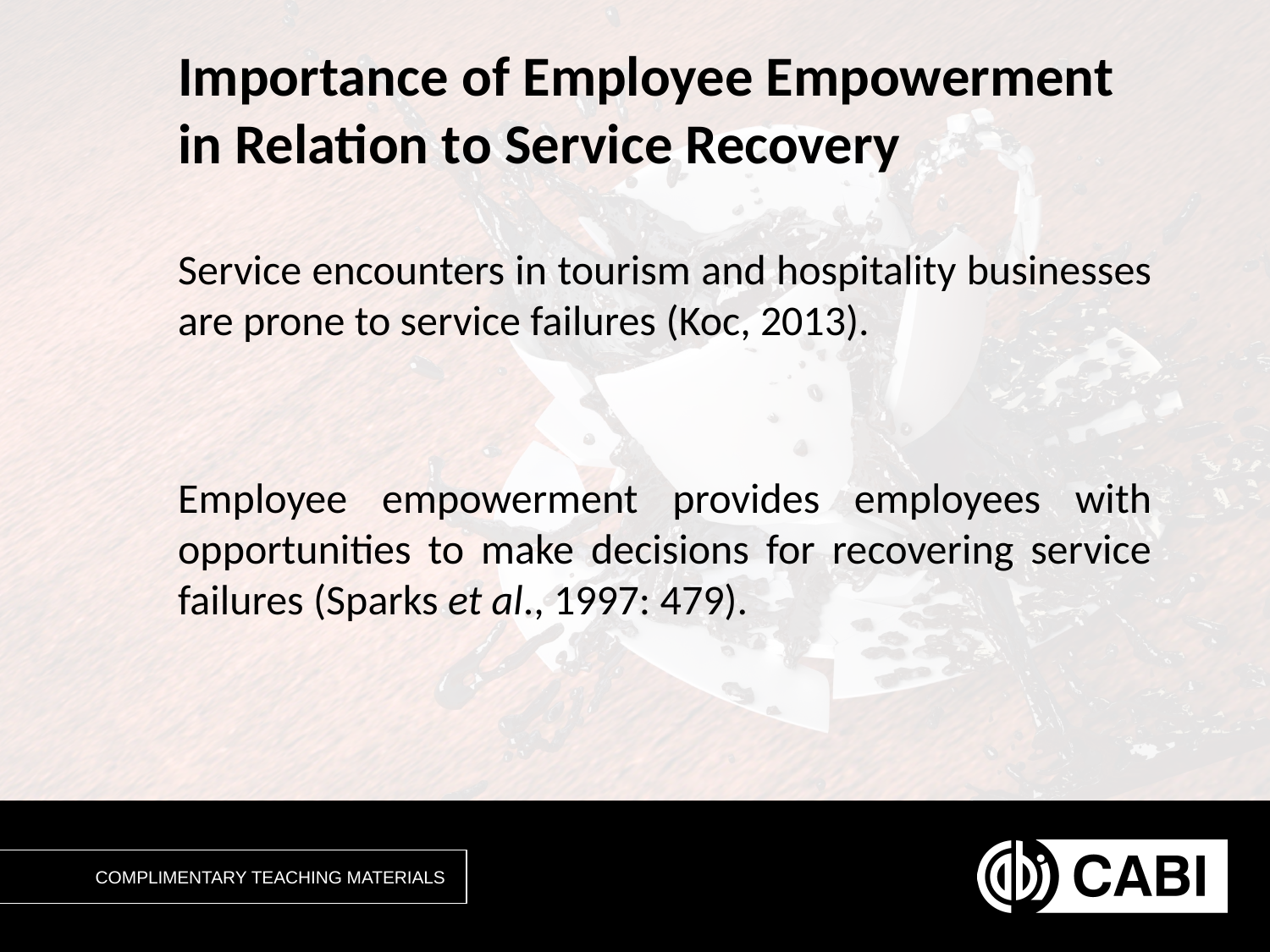

# Importance of Employee Empowerment in Relation to Service Recovery

Service encounters in tourism and hospitality businesses are prone to service failures (Koc, 2013).

Employee empowerment provides employees with opportunities to make decisions for recovering service failures (Sparks et al., 1997: 479).